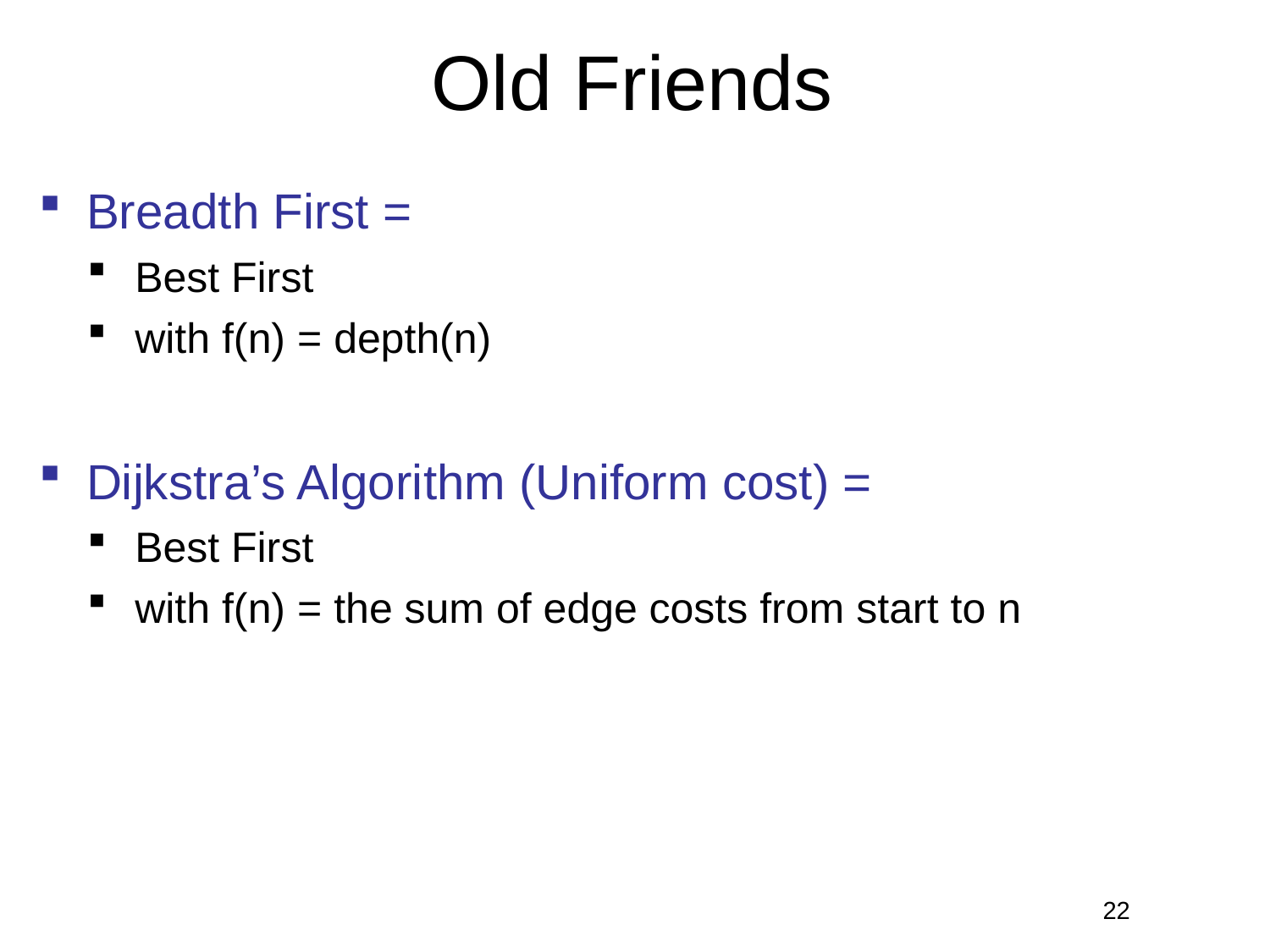

# Old Friends
Breadth First =
Best First
with f(n) = depth(n)

Dijkstra’s Algorithm (Uniform cost) =
Best First
with f(n) = the sum of edge costs from start to n
22